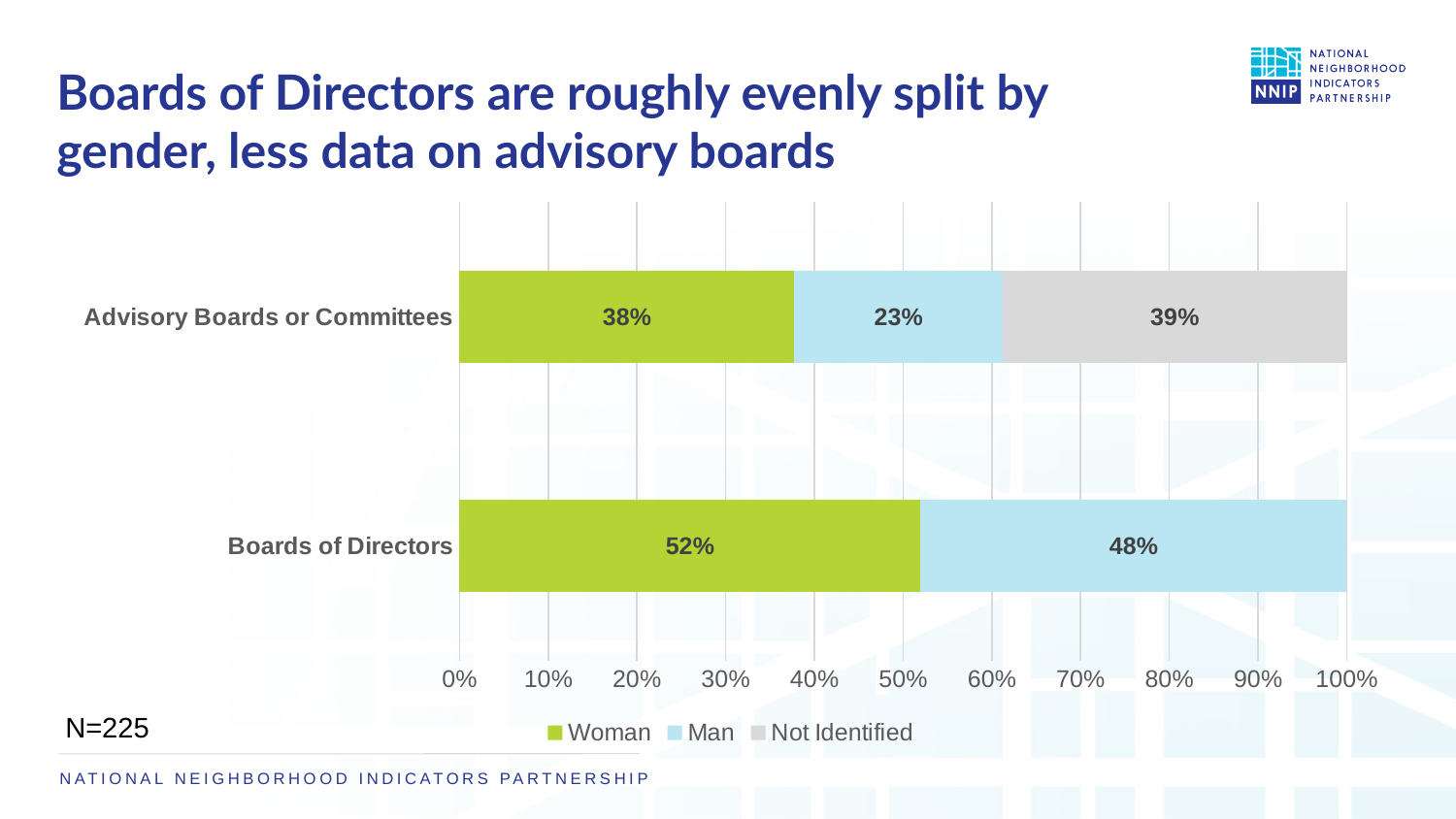

# Boards of Directors are roughly evenly split by gender, less data on advisory boards

### Chart

| Category | Woman | Man | Not Identified |
|---|---|---|---|
| Boards of Directors | 0.5196850393700787 | 0.48031496062992124 | 0.0 |
| Advisory Boards or Committees | 0.37755102040816324 | 0.23469387755102042 | 0.3877551020408163 |
N=225